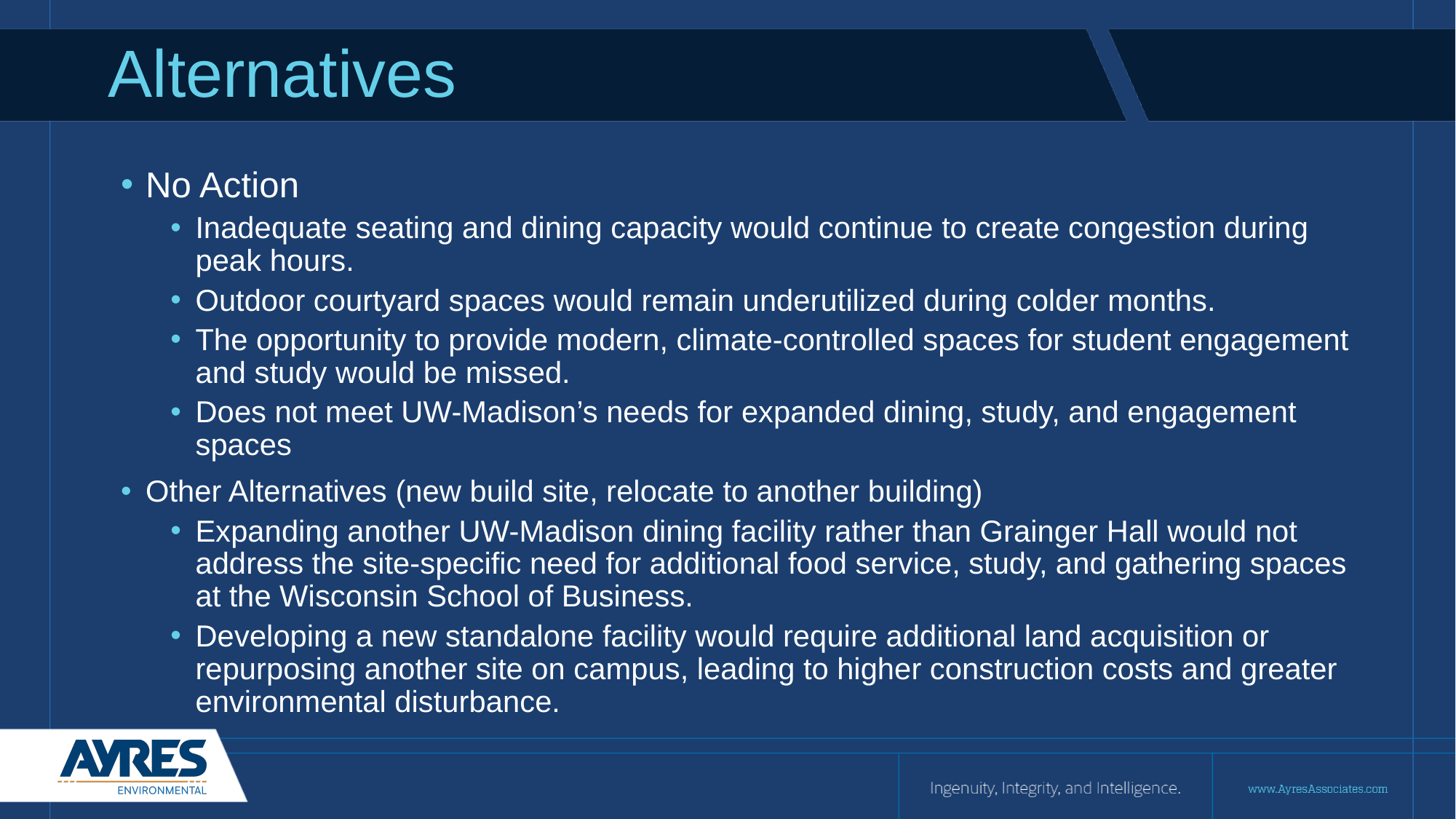

# Alternatives
No Action
Inadequate seating and dining capacity would continue to create congestion during peak hours.
Outdoor courtyard spaces would remain underutilized during colder months.
The opportunity to provide modern, climate-controlled spaces for student engagement and study would be missed.
Does not meet UW-Madison’s needs for expanded dining, study, and engagement spaces
Other Alternatives (new build site, relocate to another building)
Expanding another UW-Madison dining facility rather than Grainger Hall would not address the site-specific need for additional food service, study, and gathering spaces at the Wisconsin School of Business.
Developing a new standalone facility would require additional land acquisition or repurposing another site on campus, leading to higher construction costs and greater environmental disturbance.